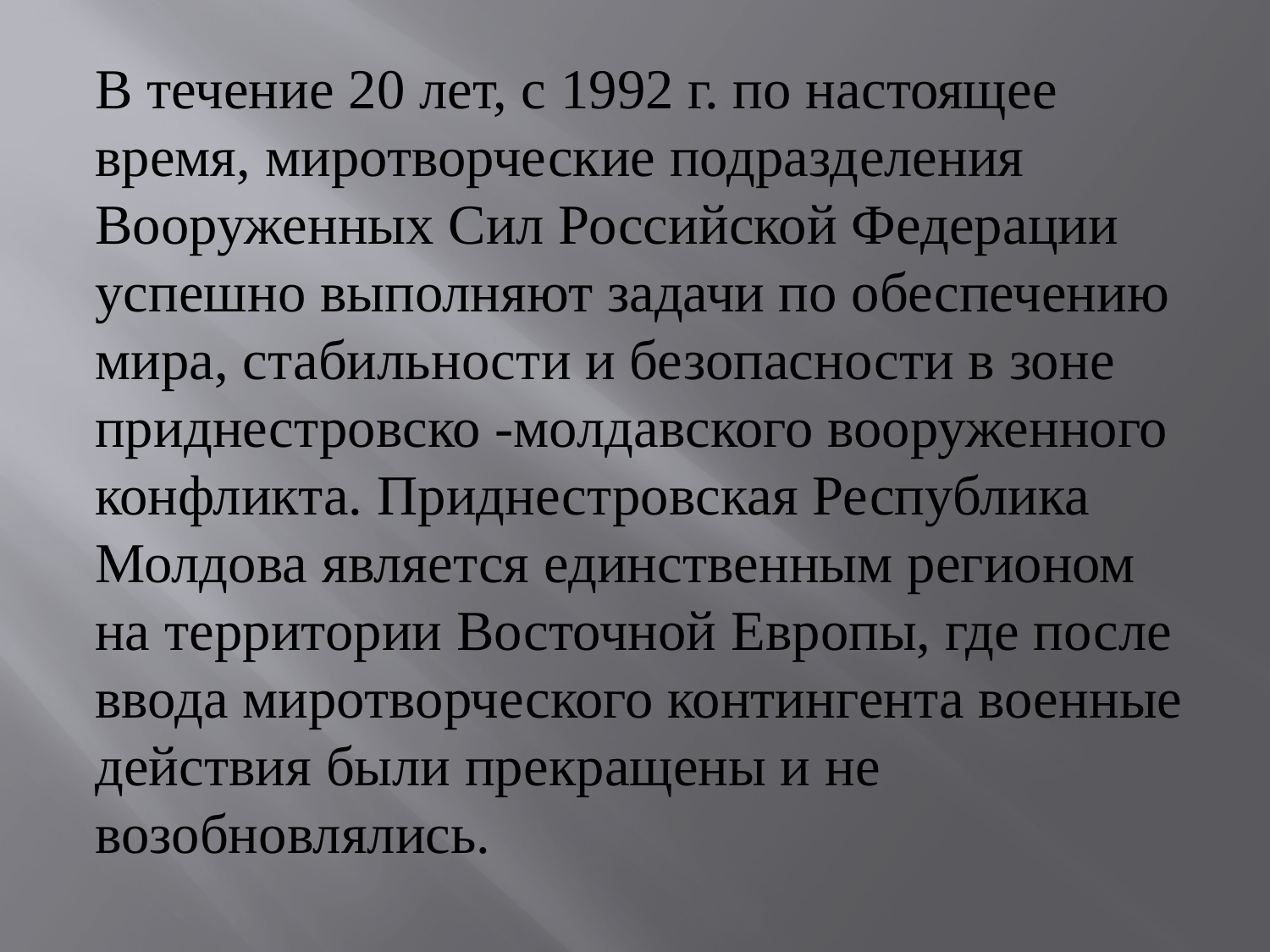

#
В течение 20 лет, с 1992 г. по настоящее время, миротворческие подразделения Вооруженных Сил Российской Федерации успешно выполняют задачи по обеспечению мира, стабильности и безопасности в зоне приднестровско -молдавского вооруженного конфликта. Приднестровская Республика Молдова является единственным регионом на территории Восточной Европы, где после ввода миротворческого контингента военные действия были прекращены и не возобновлялись.